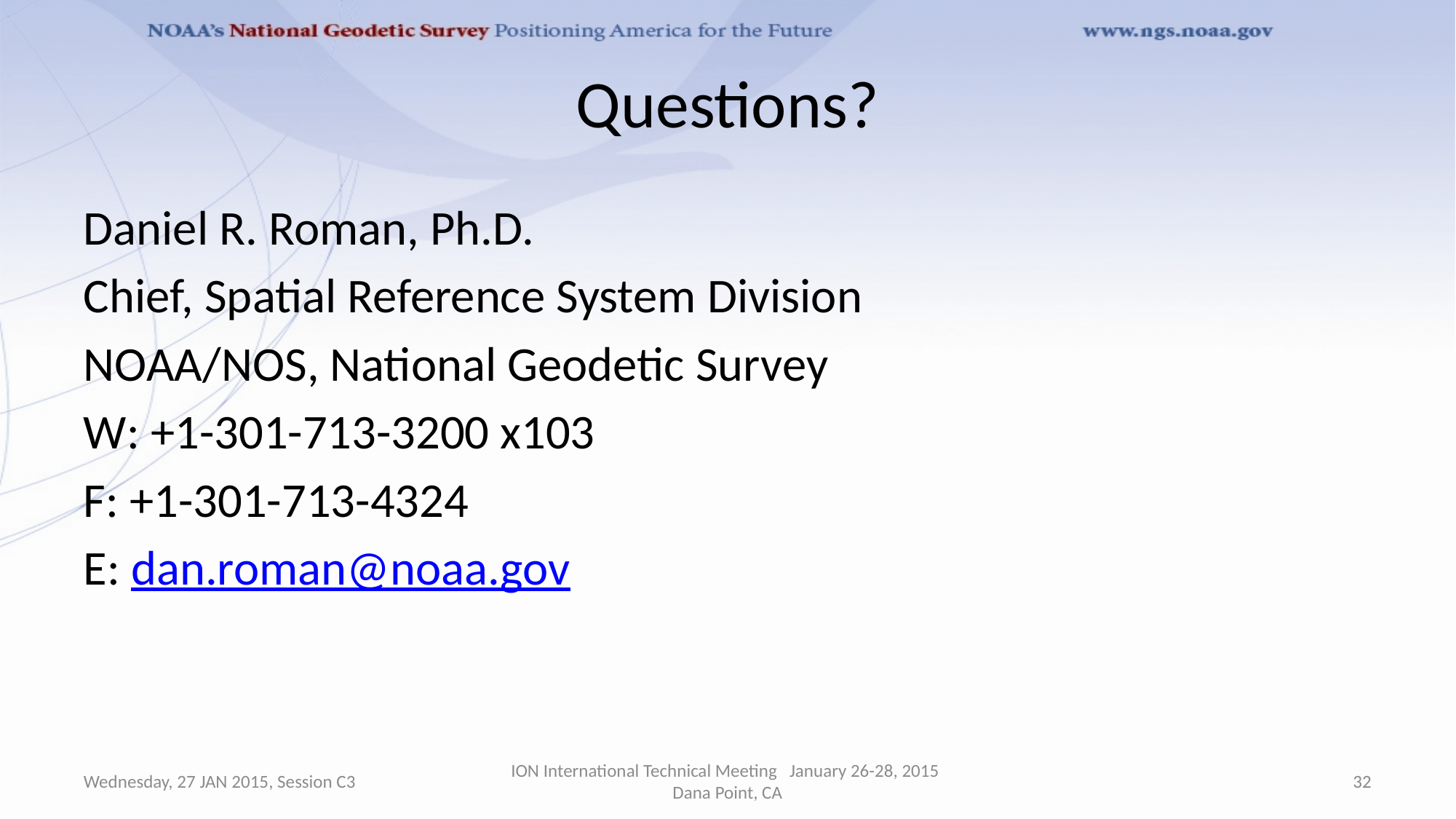

# Questions?
Daniel R. Roman, Ph.D.
Chief, Spatial Reference System Division
NOAA/NOS, National Geodetic Survey
W: +1-301-713-3200 x103
F: +1-301-713-4324
E: dan.roman@noaa.gov

Wednesday, 27 JAN 2015, Session C3
ION International Technical Meeting   January 26-28, 2015  Dana Point, CA
32